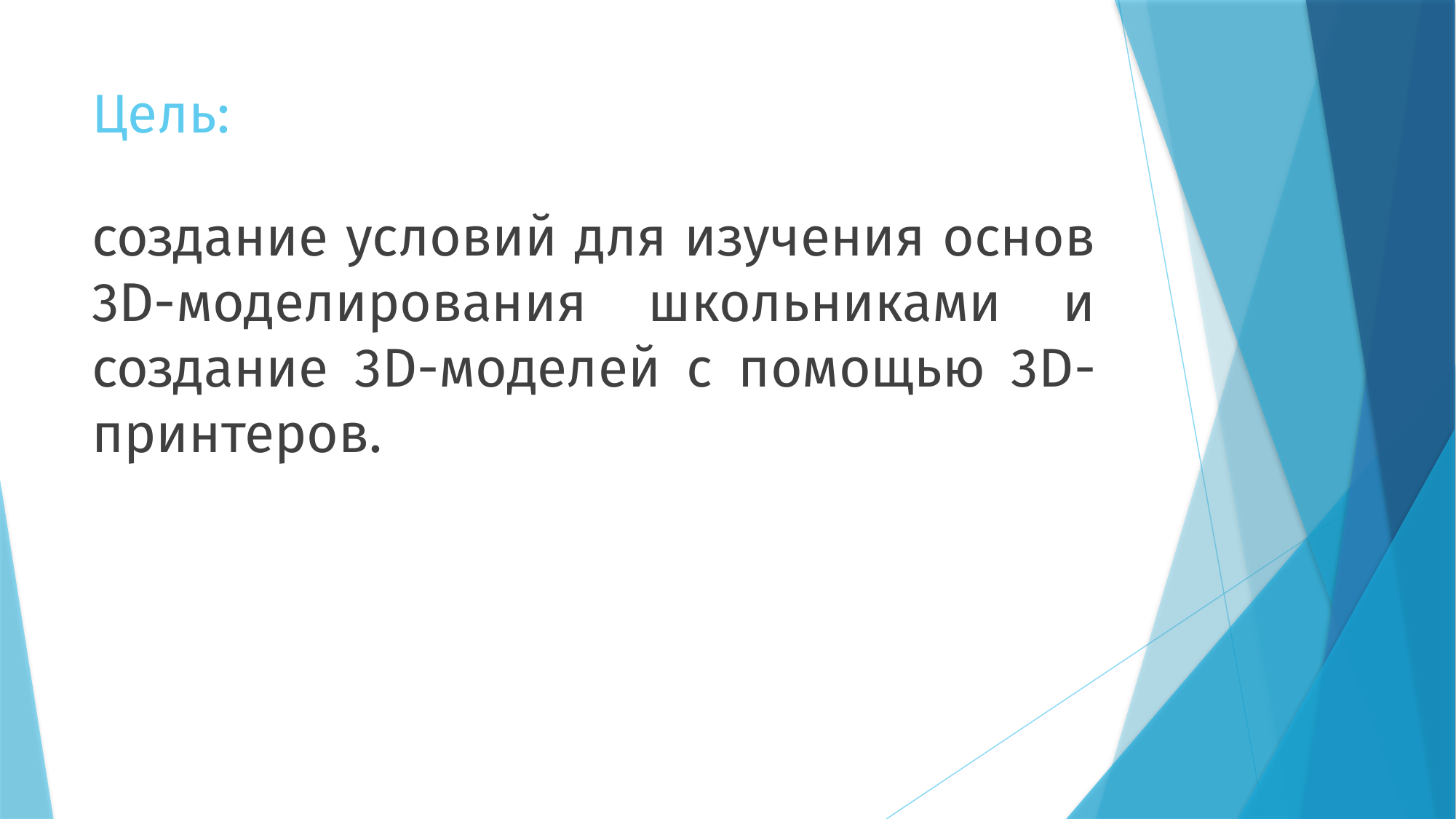

# Цель:
создание условий для изучения основ 3D-моделирования школьниками и создание 3D-моделей с помощью 3D-принтеров.